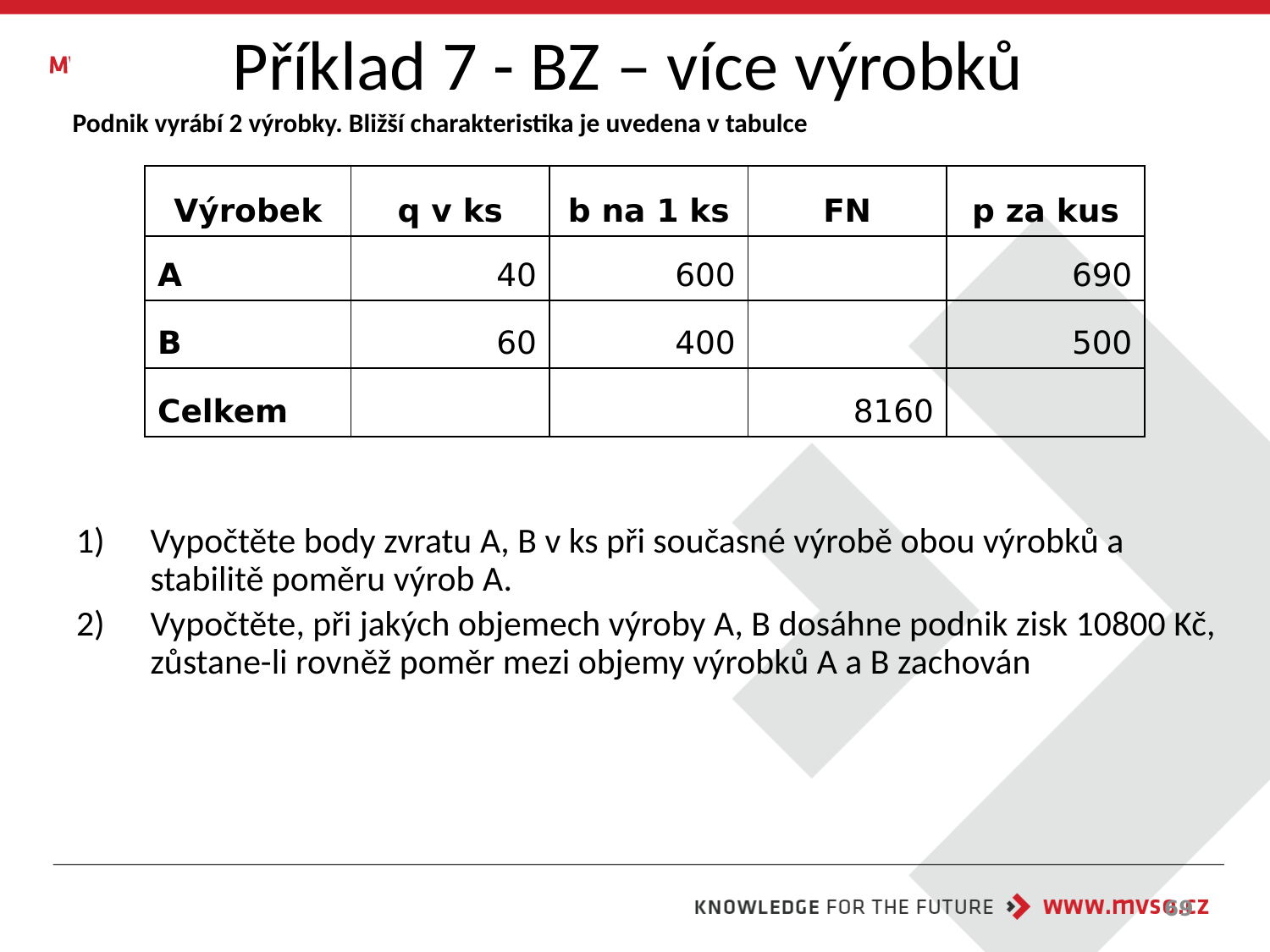

Příklad 7 - BZ – více výrobků
# Podnik vyrábí 2 výrobky. Bližší charakteristika je uvedena v tabulce
| Výrobek | q v ks | b na 1 ks | FN | p za kus |
| --- | --- | --- | --- | --- |
| A | 40 | 600 |  | 690 |
| B | 60 | 400 |  | 500 |
| Celkem |  |  | 8160 |  |
Vypočtěte body zvratu A, B v ks při současné výrobě obou výrobků a stabilitě poměru výrob A.
Vypočtěte, při jakých objemech výroby A, B dosáhne podnik zisk 10800 Kč, zůstane-li rovněž poměr mezi objemy výrobků A a B zachován
69